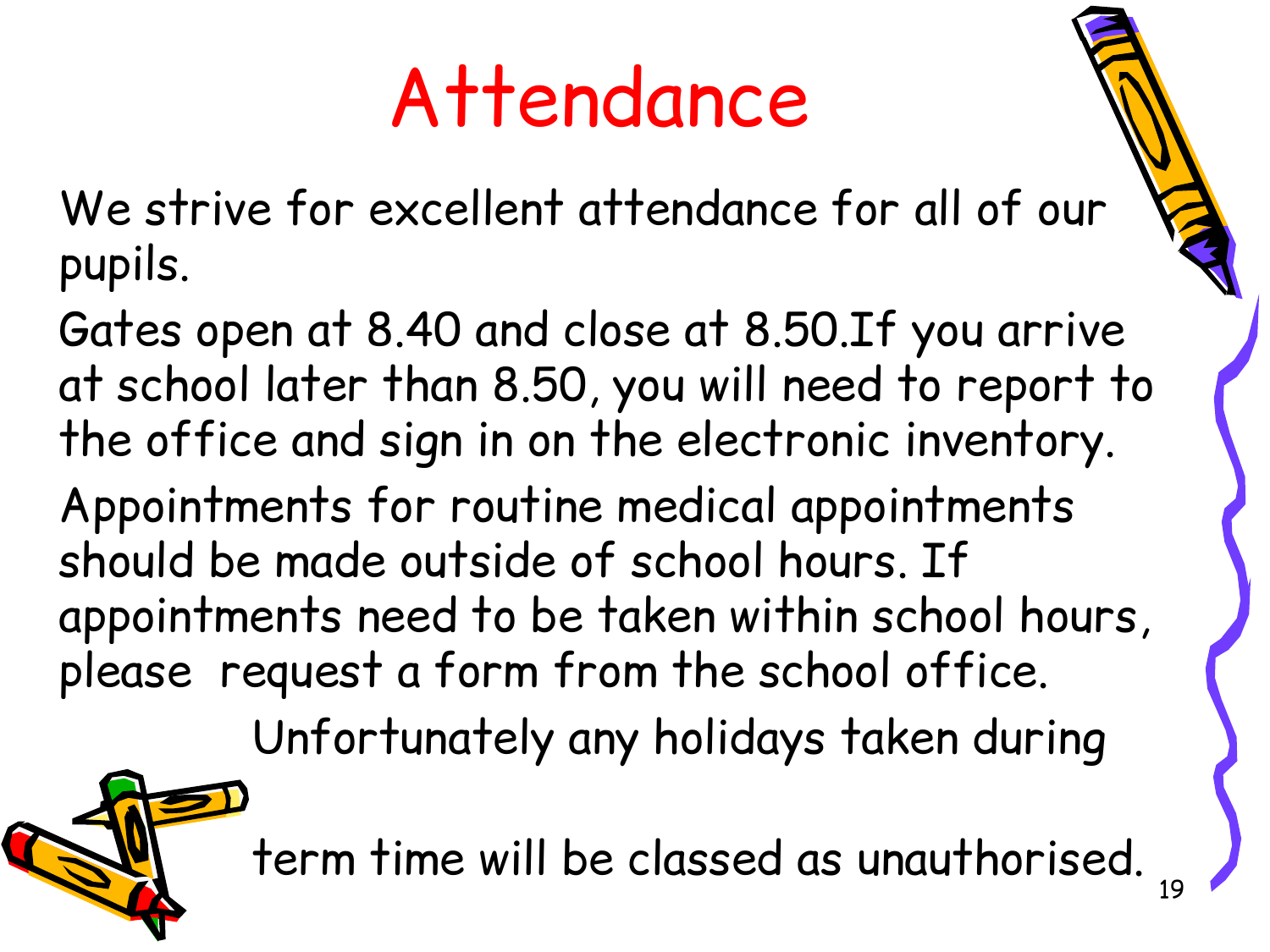

# Attendance
We strive for excellent attendance for all of our pupils.
Gates open at 8.40 and close at 8.50.If you arrive at school later than 8.50, you will need to report to the office and sign in on the electronic inventory.
Appointments for routine medical appointments should be made outside of school hours. If appointments need to be taken within school hours, please  request a form from the school office.
              Unfortunately any holidays taken during
              term time will be classed as unauthorised.
19